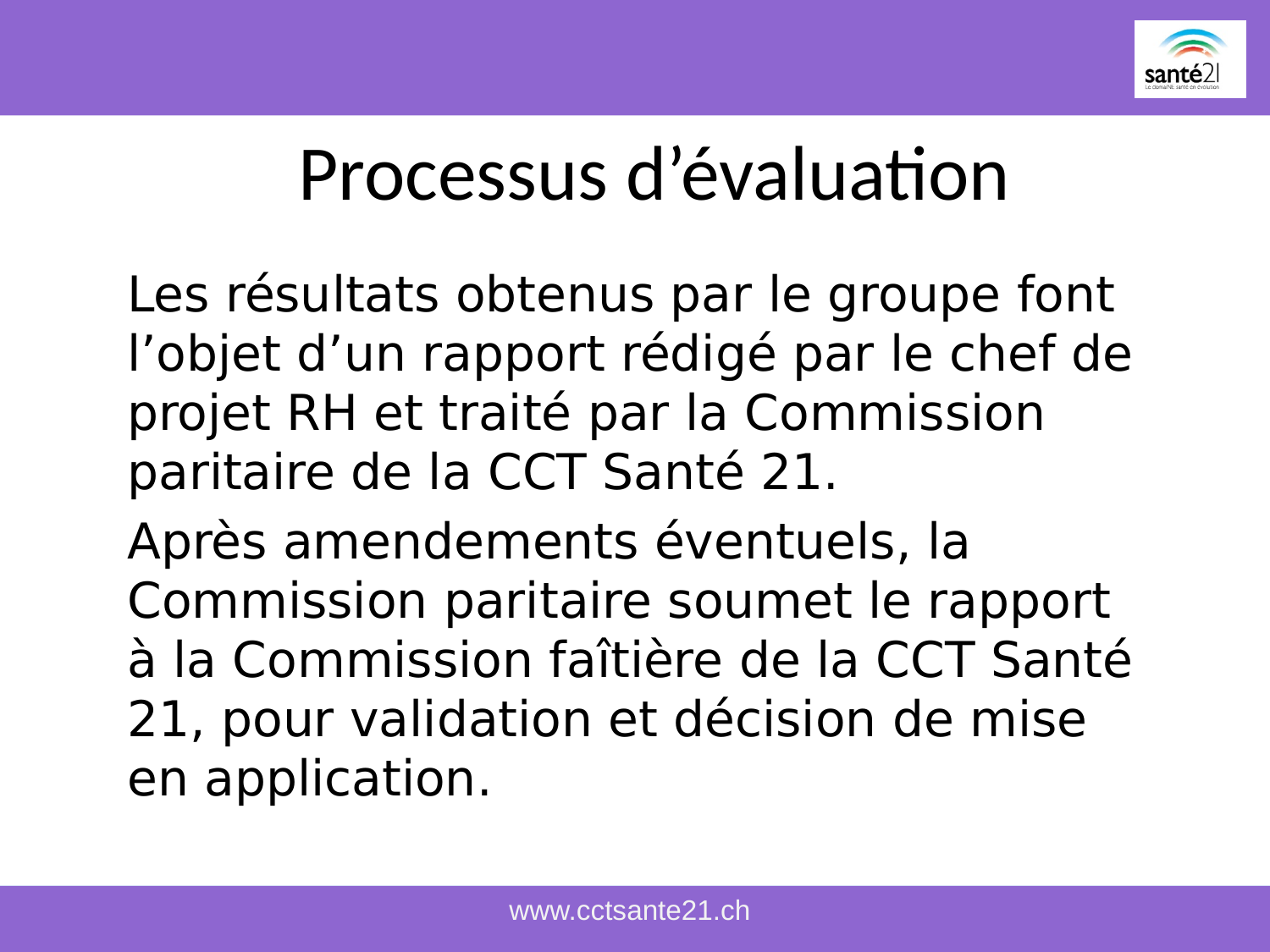

# Processus d’évaluation
Les résultats obtenus par le groupe font l’objet d’un rapport rédigé par le chef de projet RH et traité par la Commission paritaire de la CCT Santé 21.
Après amendements éventuels, la Commission paritaire soumet le rapport à la Commission faîtière de la CCT Santé 21, pour validation et décision de mise en application.